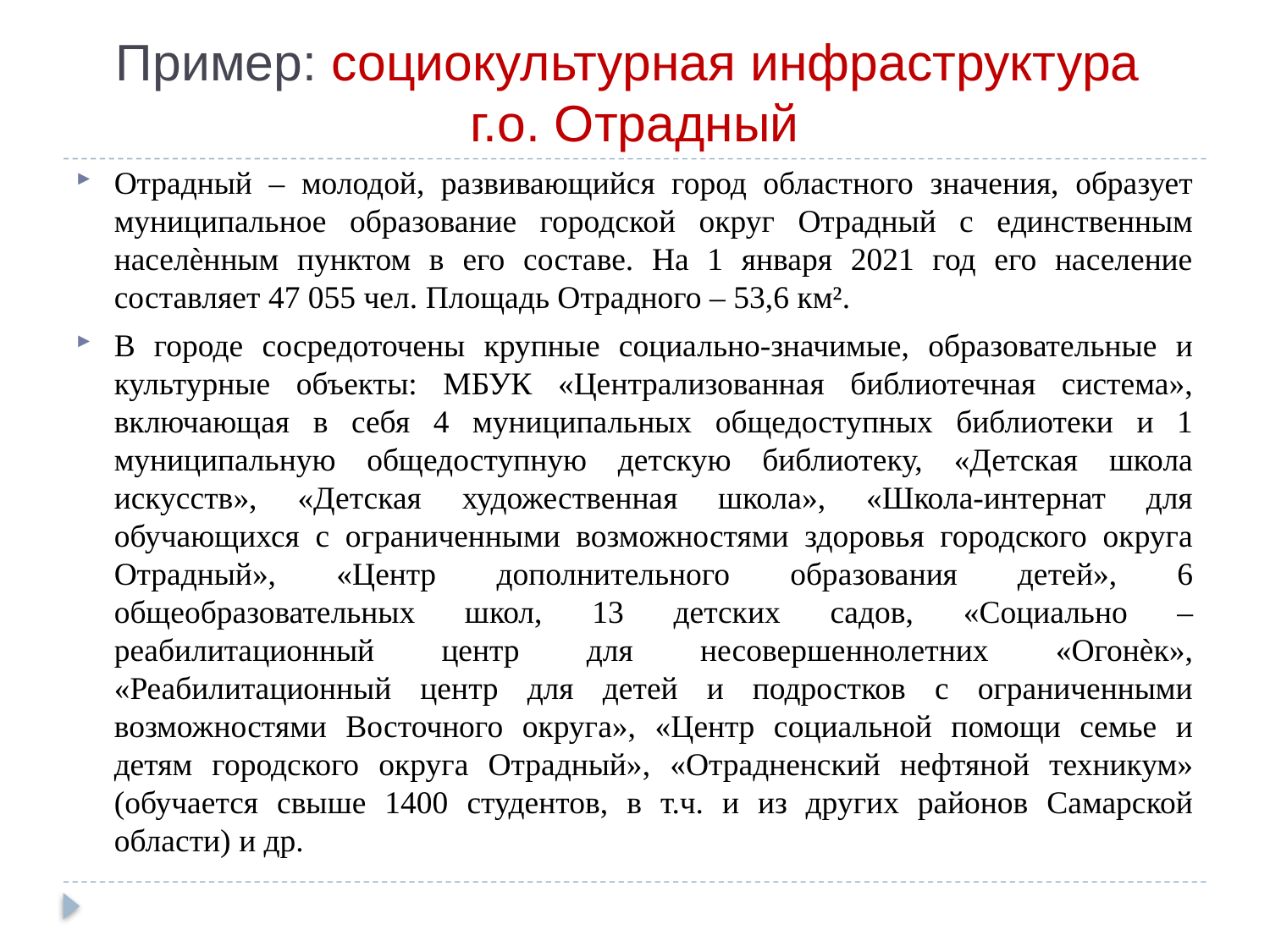

# Пример: социокультурная инфраструктура г.о. Отрадный
Отрадный – молодой, развивающийся город областного значения, образует муниципальное образование городской округ Отрадный с единственным населѐнным пунктом в его составе. На 1 января 2021 год его население составляет 47 055 чел. Площадь Отрадного – 53,6 км².
В городе сосредоточены крупные социально-значимые, образовательные и культурные объекты: МБУК «Централизованная библиотечная система», включающая в себя 4 муниципальных общедоступных библиотеки и 1 муниципальную общедоступную детскую библиотеку, «Детская школа искусств», «Детская художественная школа», «Школа-интернат для обучающихся с ограниченными возможностями здоровья городского округа Отрадный», «Центр дополнительного образования детей», 6 общеобразовательных школ, 13 детских садов, «Социально – реабилитационный центр для несовершеннолетних «Огонѐк», «Реабилитационный центр для детей и подростков с ограниченными возможностями Восточного округа», «Центр социальной помощи семье и детям городского округа Отрадный», «Отрадненский нефтяной техникум» (обучается свыше 1400 студентов, в т.ч. и из других районов Самарской области) и др.